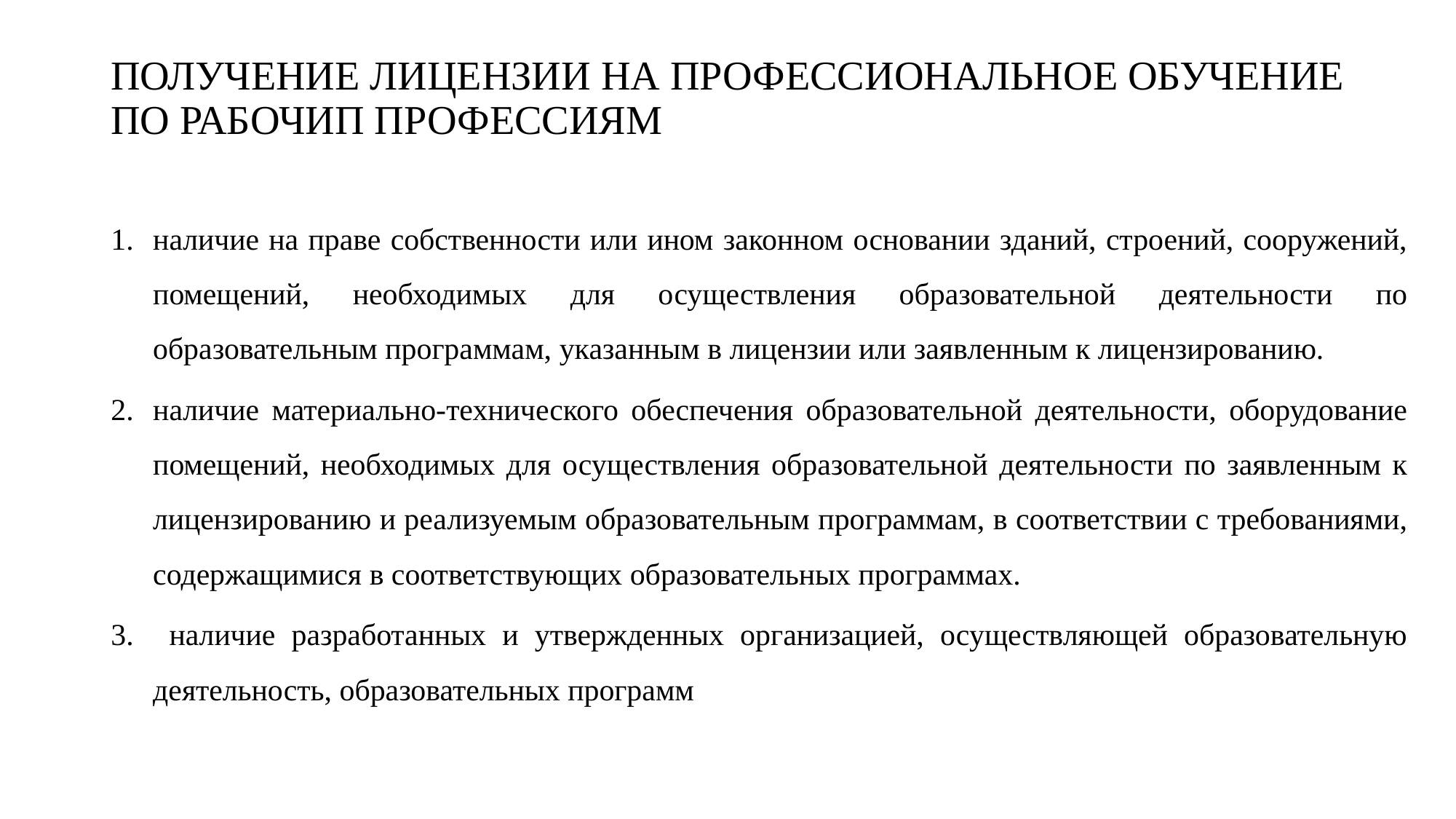

# ПОЛУЧЕНИЕ ЛИЦЕНЗИИ НА ПРОФЕССИОНАЛЬНОЕ ОБУЧЕНИЕ ПО РАБОЧИП ПРОФЕССИЯМ

наличие на праве собственности или ином законном основании зданий, строений, сооружений, помещений, необходимых для осуществления образовательной деятельности по образовательным программам, указанным в лицензии или заявленным к лицензированию.
наличие материально-технического обеспечения образовательной деятельности, оборудование помещений, необходимых для осуществления образовательной деятельности по заявленным к лицензированию и реализуемым образовательным программам, в соответствии с требованиями, содержащимися в соответствующих образовательных программах.
 наличие разработанных и утвержденных организацией, осуществляющей образовательную деятельность, образовательных программ